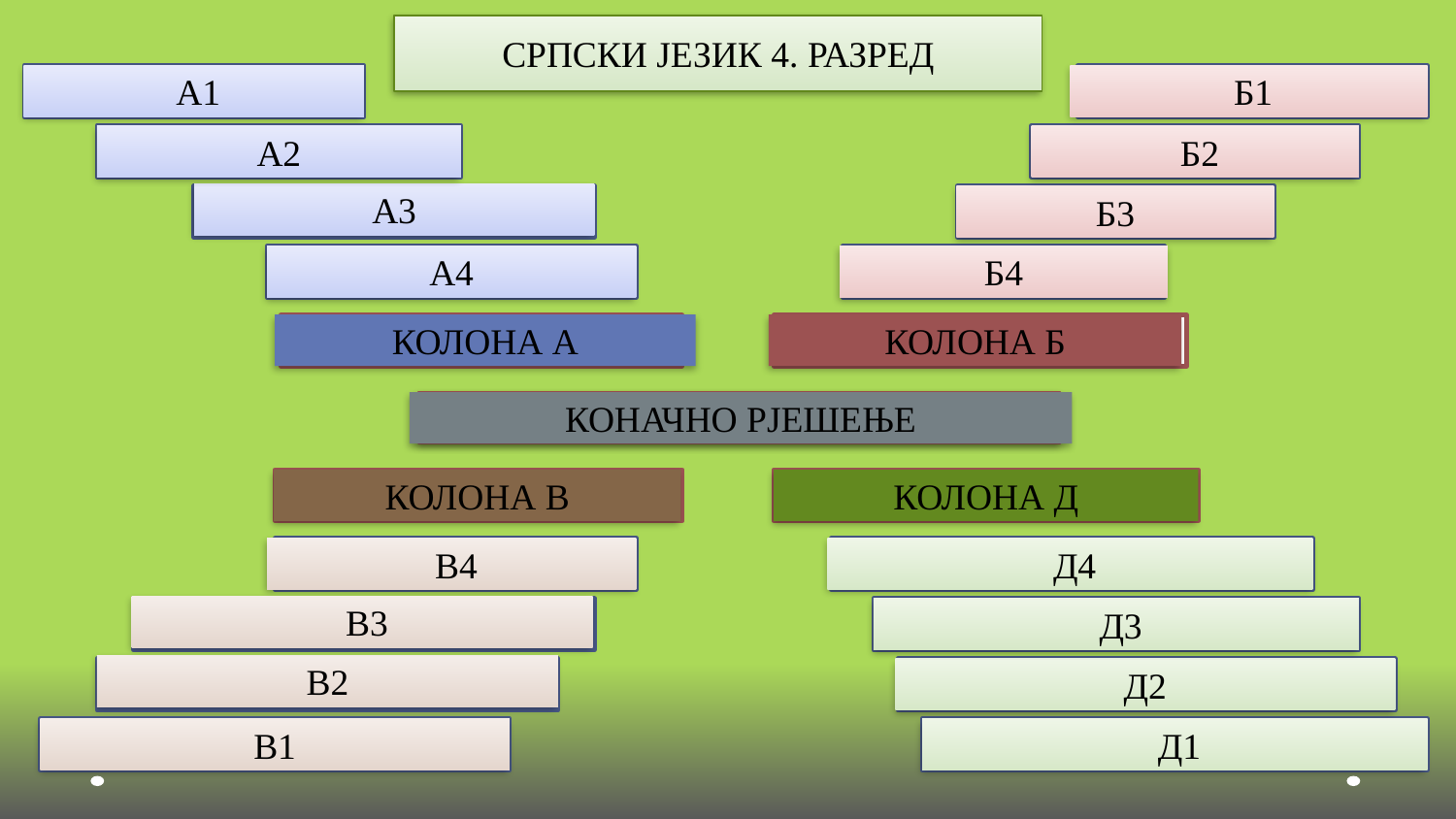

СРПСКИ ЈЕЗИК 4. РАЗРЕД
 A1
МАМА ИДЕ У ГРАД.
 Б1
ЗАШТО КАСНИШ?
ЗОРАН ВОЗИ МОТОР.
A2
ГДЈЕ ЈЕ ПАС?
 Б2
A3
ТАЊА ПИШЕ ЗАДАЋУ.
Б3
КОЛИКО ЈЕ САТИ?
ЈА САМ ВЕСЕЛА.
A4
Б4
ЈЕСИ ЛИ ЈЕО?
КОЛОНА A
КОЛОНА Б
ИЗЈАВНЕ РЕЧЕНИЦЕ
УПИТНЕ РЕЧЕНИЦЕ
КОНАЧНО РЈЕШЕЊЕ
РЕЧЕНИЦЕ ПО ЗНАЧЕЊУ
КОЛОНА В
УЗВИЧНЕ РЕЧЕНИЦЕ
ЗАПОВЈЕДНЕ РЕЧЕНИЦЕ
КОЛОНА Д
 В4
ЈОЈ, ЗАБОЛИ МЕ ЗУБ!
 Д4
ОТВОРИ ПРОЗОР!
 В3
УРА, ДОБИО САМ ПЕТИЦУ!
 Д3
БРЗО, ДОЂИ ОВАМО!
В2
БАШ СИ ЛИЈЕН!
Д2
МОЛИМ ТЕ, УГАСИ СВЈЕТЛО!
ПАЗИ, ИДЕ АУТО!
В1
ЗОРАНЕ, УЂИ УНУТРА!
 Д1